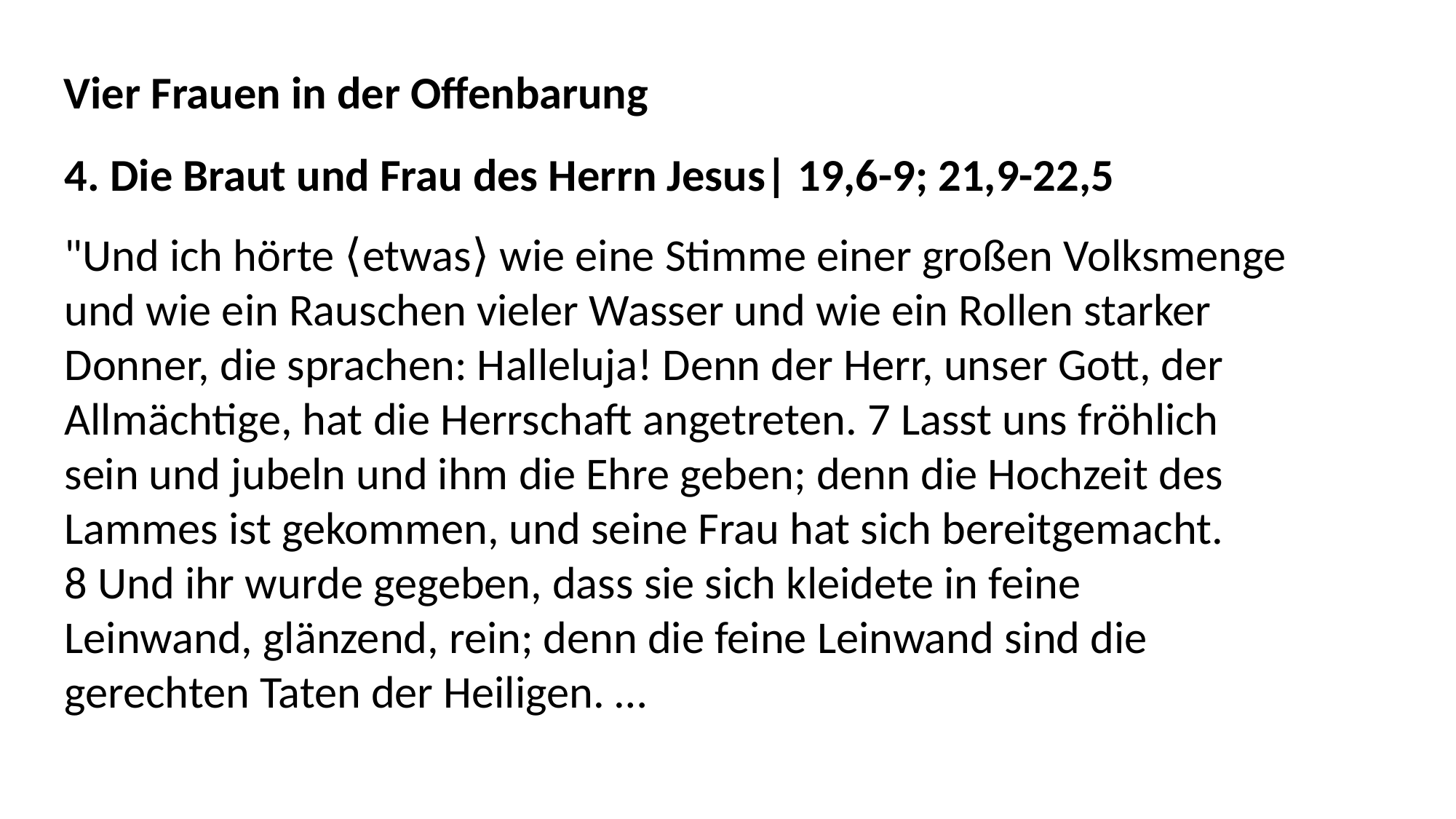

Vier Frauen in der Offenbarung
4. Die Braut und Frau des Herrn Jesus| 19,6-9; 21,9-22,5
"Und ich hörte ⟨etwas⟩ wie eine Stimme einer großen Volksmenge
und wie ein Rauschen vieler Wasser und wie ein Rollen starker
Donner, die sprachen: Halleluja! Denn der Herr, unser Gott, der
Allmächtige, hat die Herrschaft angetreten. 7 Lasst uns fröhlich
sein und jubeln und ihm die Ehre geben; denn die Hochzeit des
Lammes ist gekommen, und seine Frau hat sich bereitgemacht.
8 Und ihr wurde gegeben, dass sie sich kleidete in feine
Leinwand, glänzend, rein; denn die feine Leinwand sind die
gerechten Taten der Heiligen. …